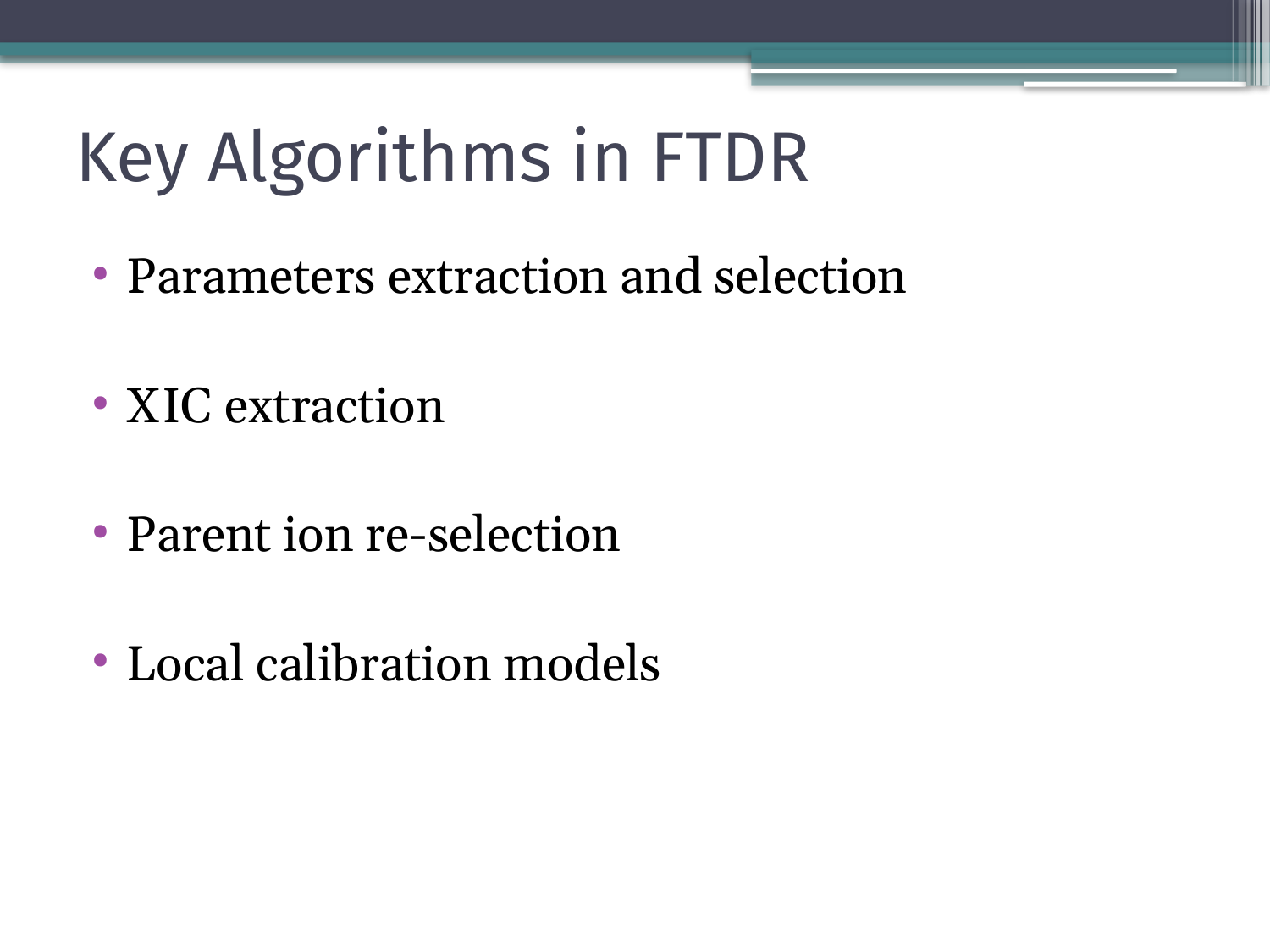

# Key Algorithms in FTDR
Parameters extraction and selection

XIC extraction

Parent ion re-selection

Local calibration models